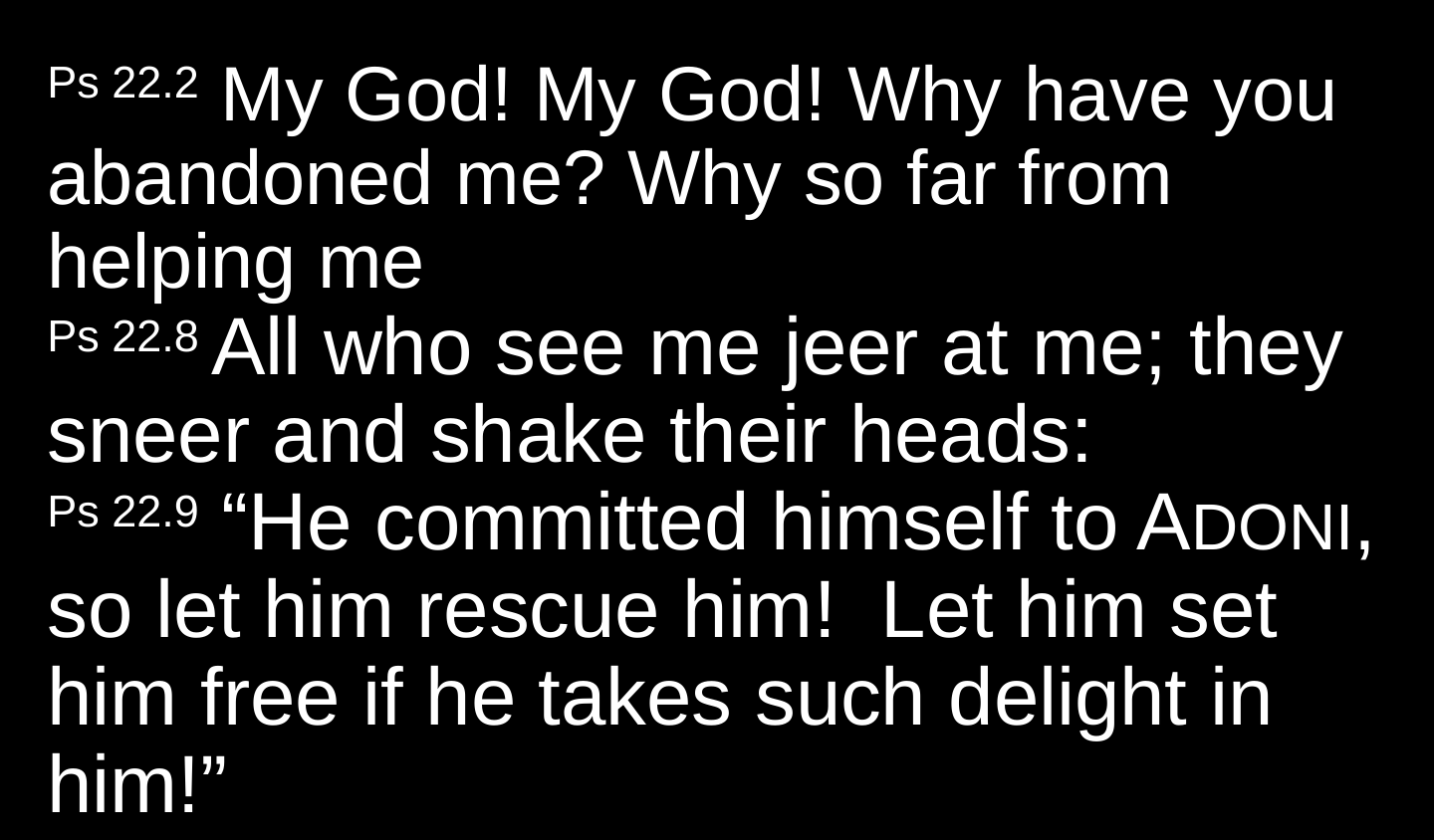

Ps 22.2 My God! My God! Why have you abandoned me? Why so far from helping me
Ps 22.8 All who see me jeer at me; they sneer and shake their heads:
Ps 22.9 “He committed himself to ADONI, so let him rescue him!  Let him set him free if he takes such delight in him!”